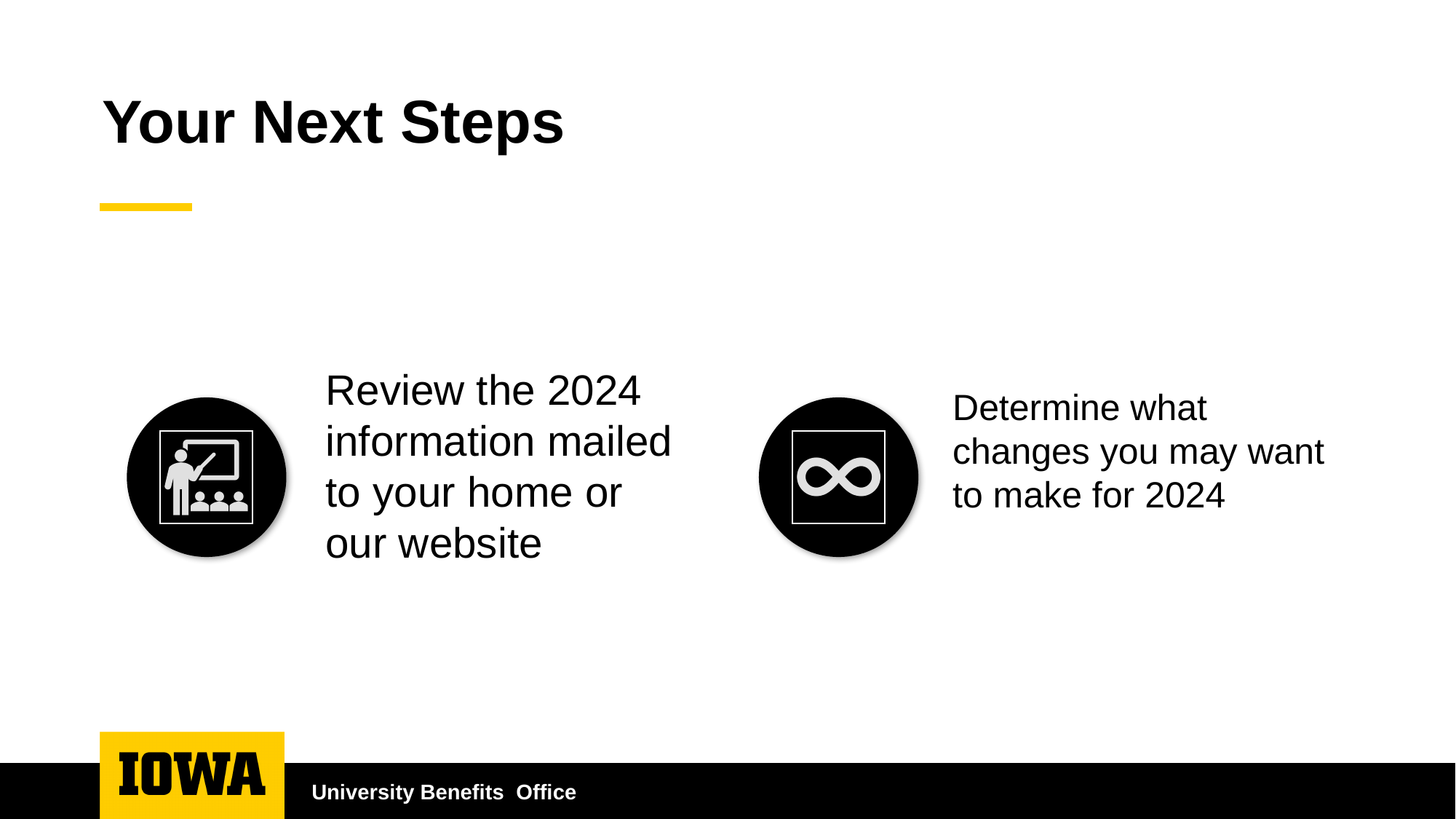

# Your Next Steps
Review the 2024 information mailed to your home or our website
Determine what changes you may want to make for 2024
University Benefits  Office